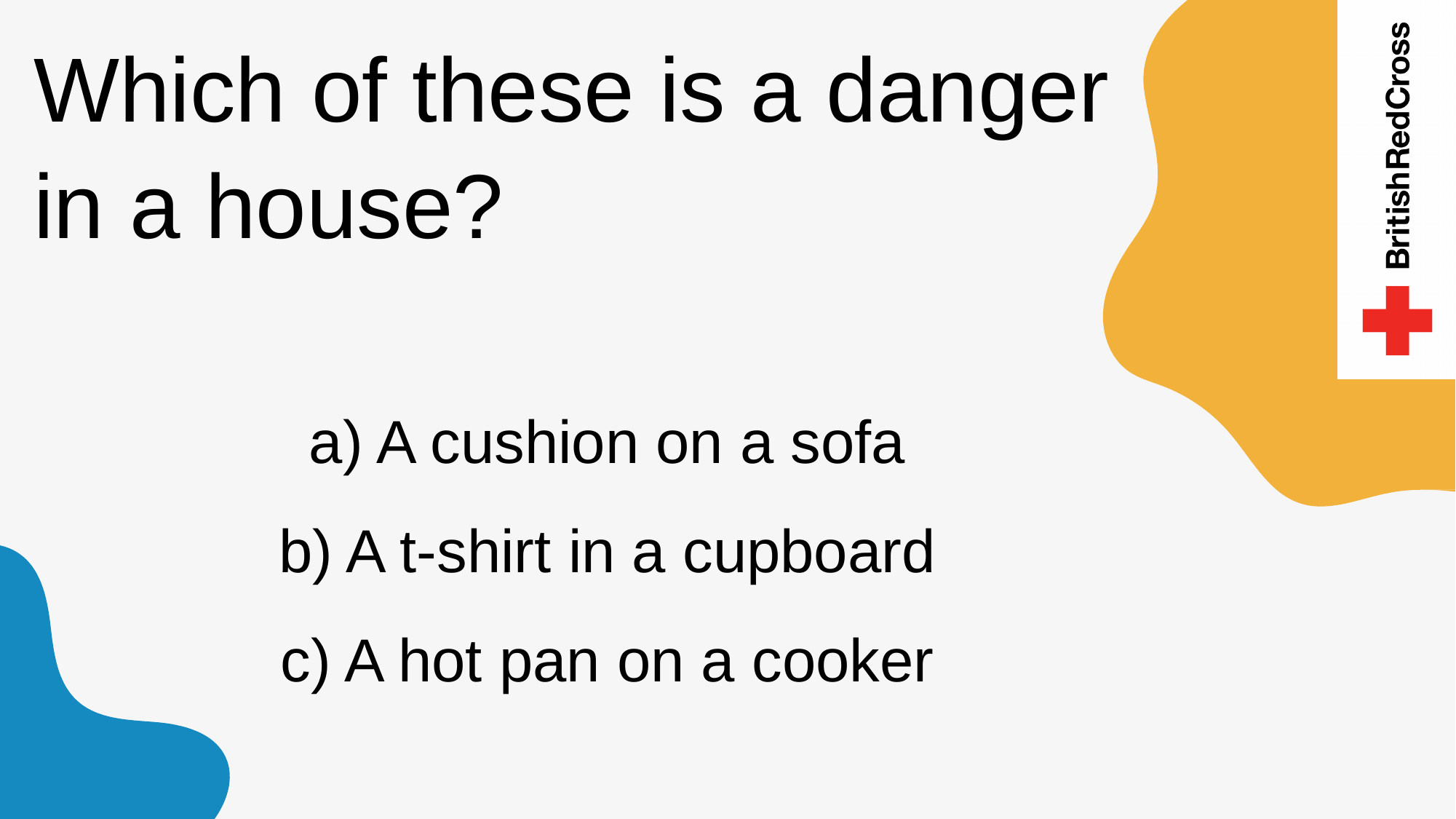

Which of these is a danger in a house?

a) A cushion on a sofa
b) A t-shirt in a cupboard
c) A hot pan on a cooker